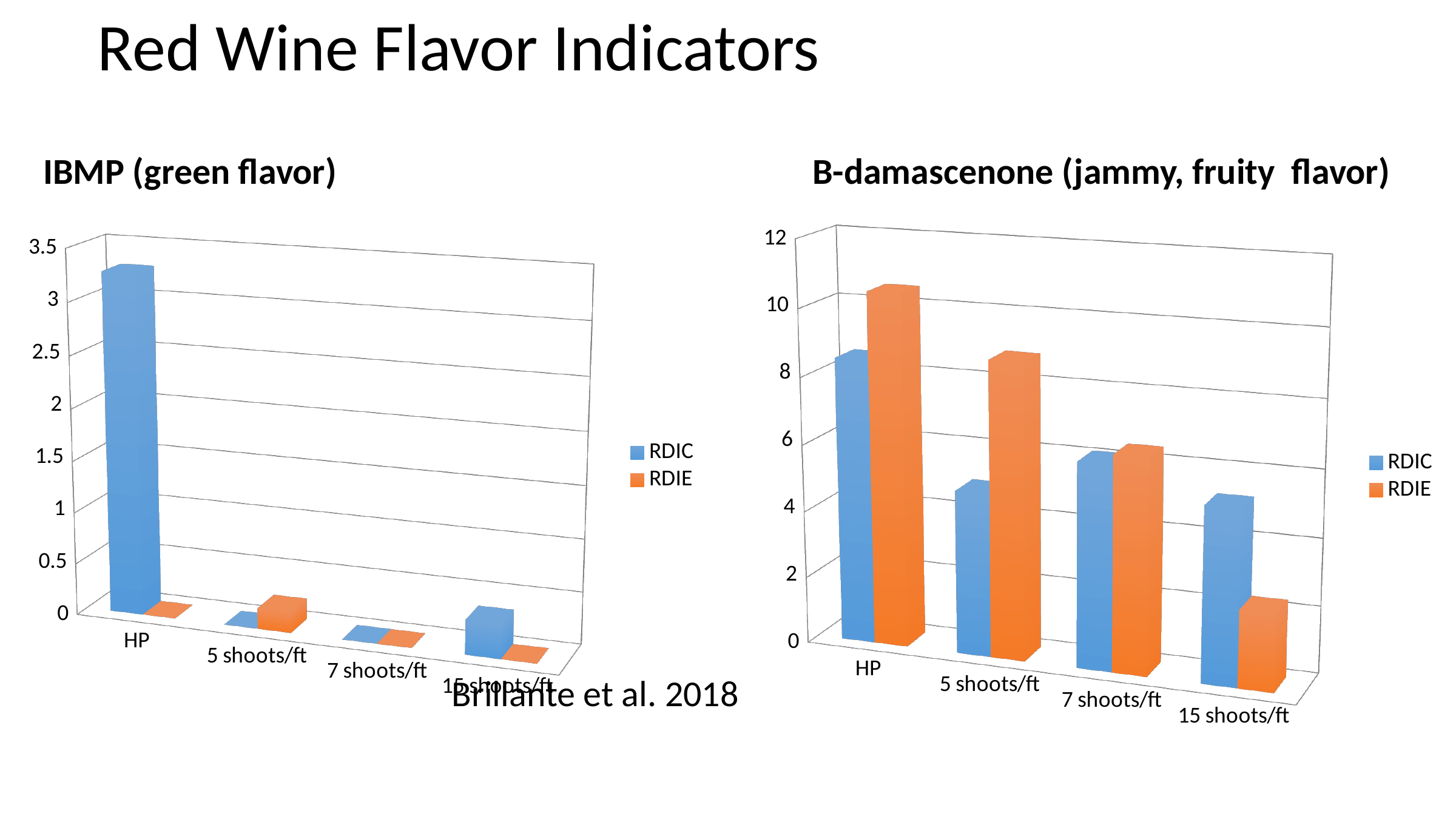

# Red Wine Flavor Indicators
IBMP (green flavor)
B-damascenone (jammy, fruity  flavor)

[unsupported chart]

[unsupported chart]

Brillante et al. 2018